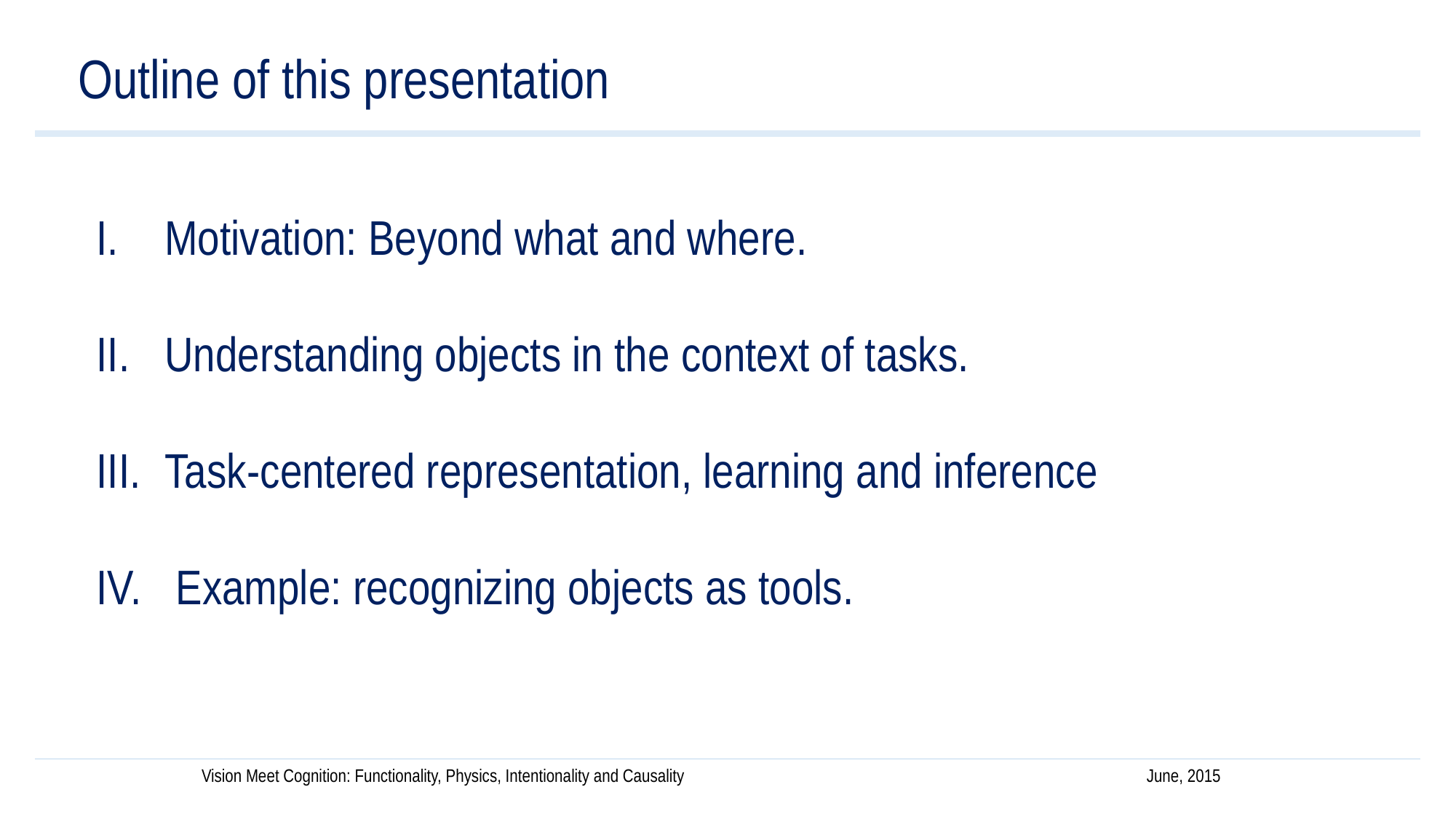

Outline of this presentation
Motivation: Beyond what and where.

Understanding objects in the context of tasks.

Task-centered representation, learning and inference

 Example: recognizing objects as tools.